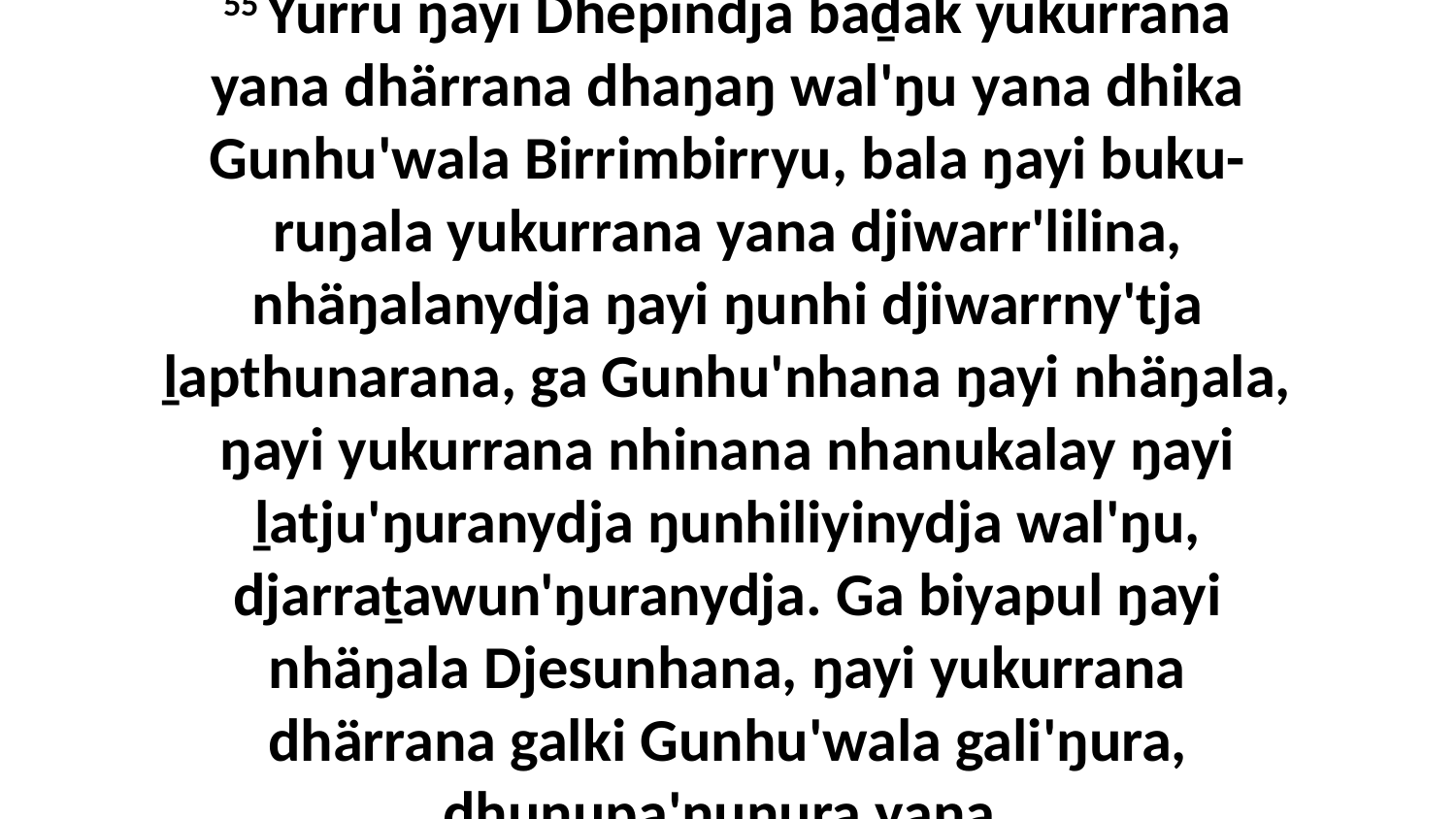

55 Yurru ŋayi Dhepindja baḏak yukurrana yana dhärrana dhaŋaŋ wal'ŋu yana dhika Gunhu'wala Birrimbirryu, bala ŋayi buku-ruŋala yukurrana yana djiwarr'lilina, nhäŋalanydja ŋayi ŋunhi djiwarrny'tja ḻapthunarana, ga Gunhu'nhana ŋayi nhäŋala, ŋayi yukurrana nhinana nhanukalay ŋayi ḻatju'ŋuranydja ŋunhiliyinydja wal'ŋu, djarraṯawun'ŋuranydja. Ga biyapul ŋayi nhäŋala Djesunhana, ŋayi yukurrana dhärrana galki Gunhu'wala gali'ŋura, dhunupa'ŋuŋura yana.